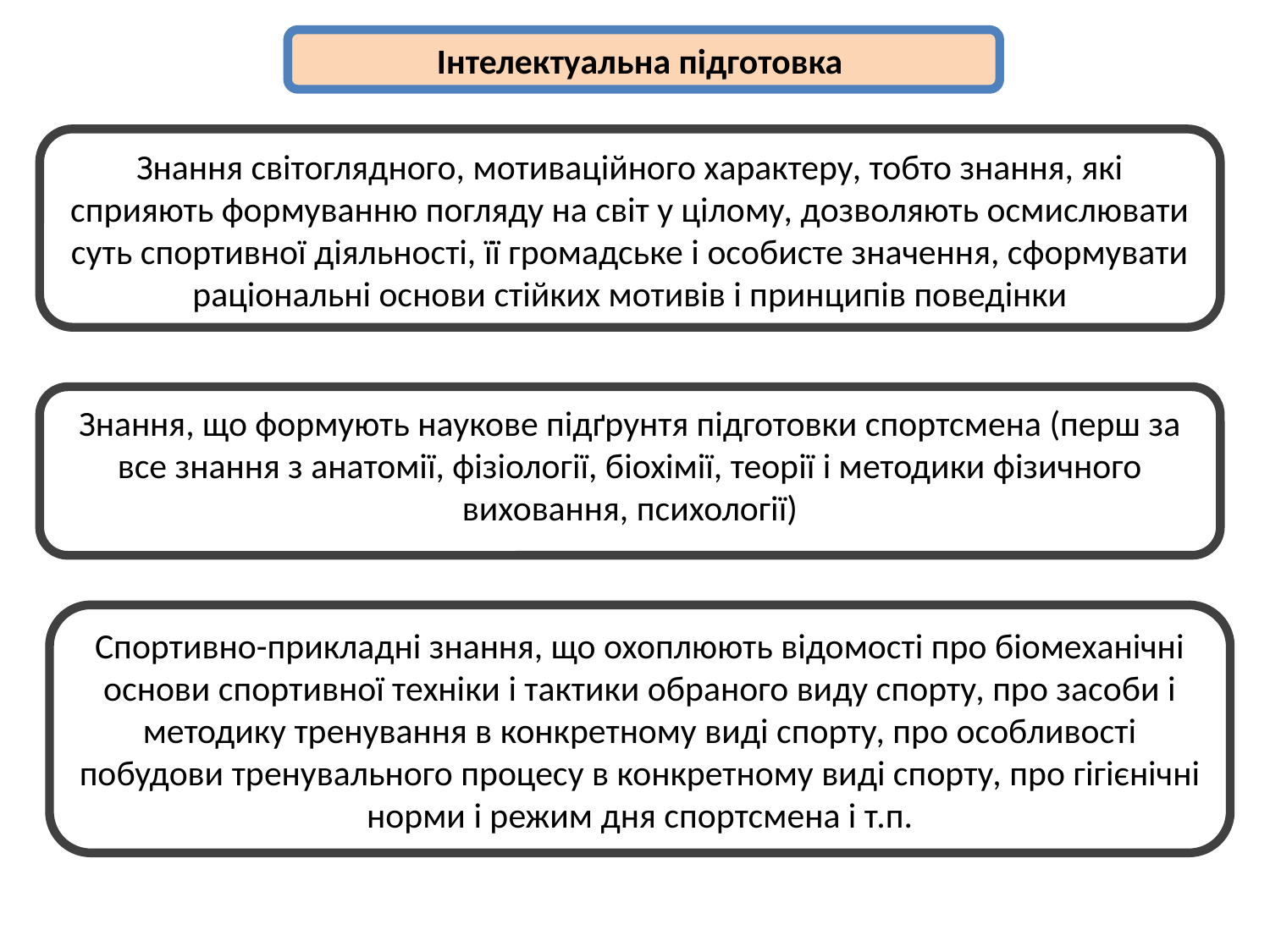

Інтелектуальна підготовка
Знання світоглядного, мотиваційного характеру, тобто знання, які сприяють формуванню погляду на світ у цілому, дозволяють осмислювати суть спортивної діяльності, її громадське і особисте значення, сформувати раціональні основи стійких мотивів і принципів поведінки
Знання, що формують наукове підґрунтя підготовки спортсмена (перш за все знання з анатомії, фізіології, біохімії, теорії і методики фізичного виховання, психології)
Спортивно-прикладні знання, що охоплюють відомості про біомеханічні основи спортивної техніки і тактики обраного виду спорту, про засоби і методику тренування в конкретному виді спорту, про особливості побудови тренувального процесу в конкретному виді спорту, про гігієнічні норми і режим дня спортсмена і т.п.